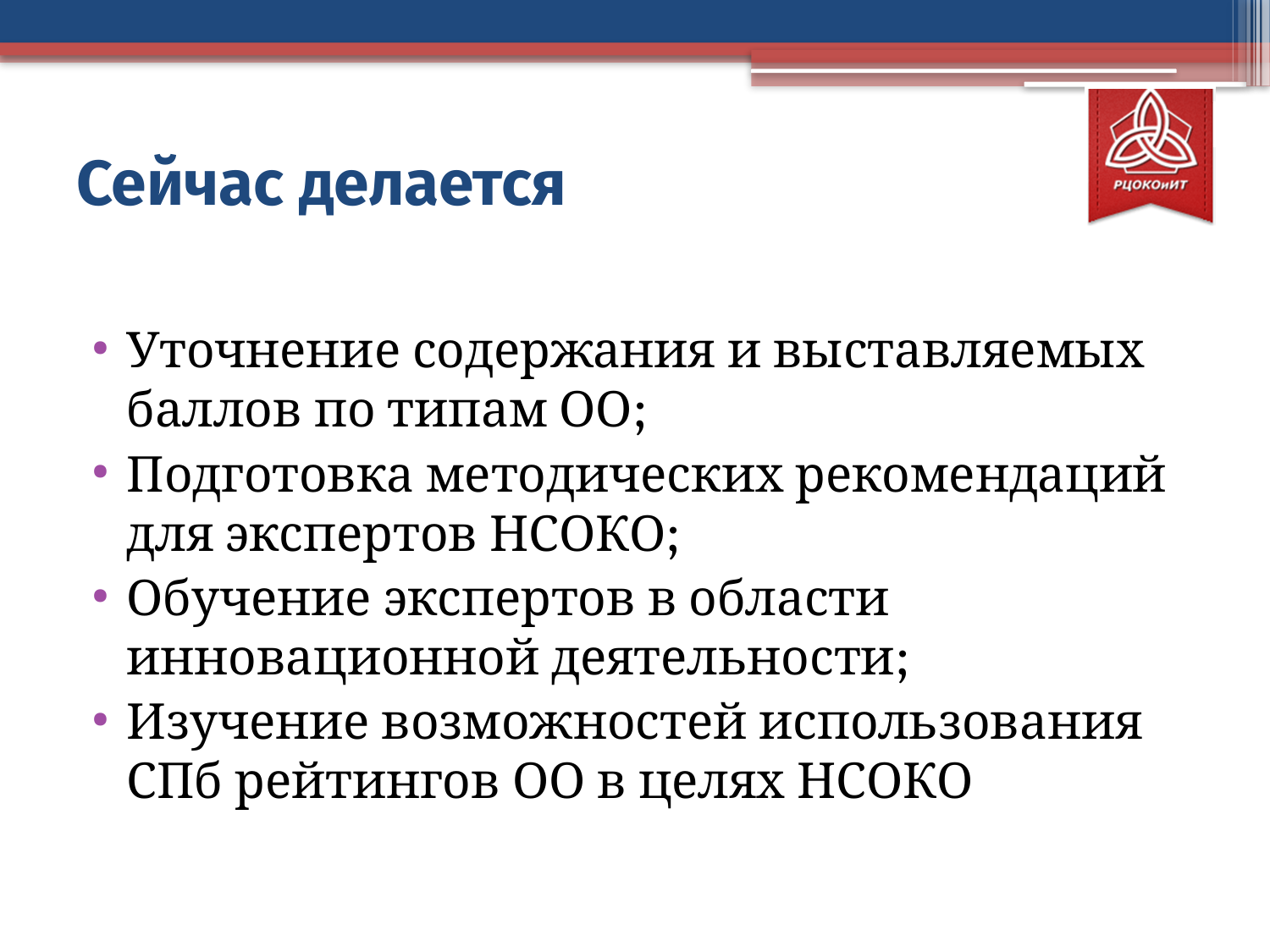

# Сейчас делается
Уточнение содержания и выставляемых баллов по типам ОО;
Подготовка методических рекомендаций для экспертов НСОКО;
Обучение экспертов в области инновационной деятельности;
Изучение возможностей использования СПб рейтингов ОО в целях НСОКО